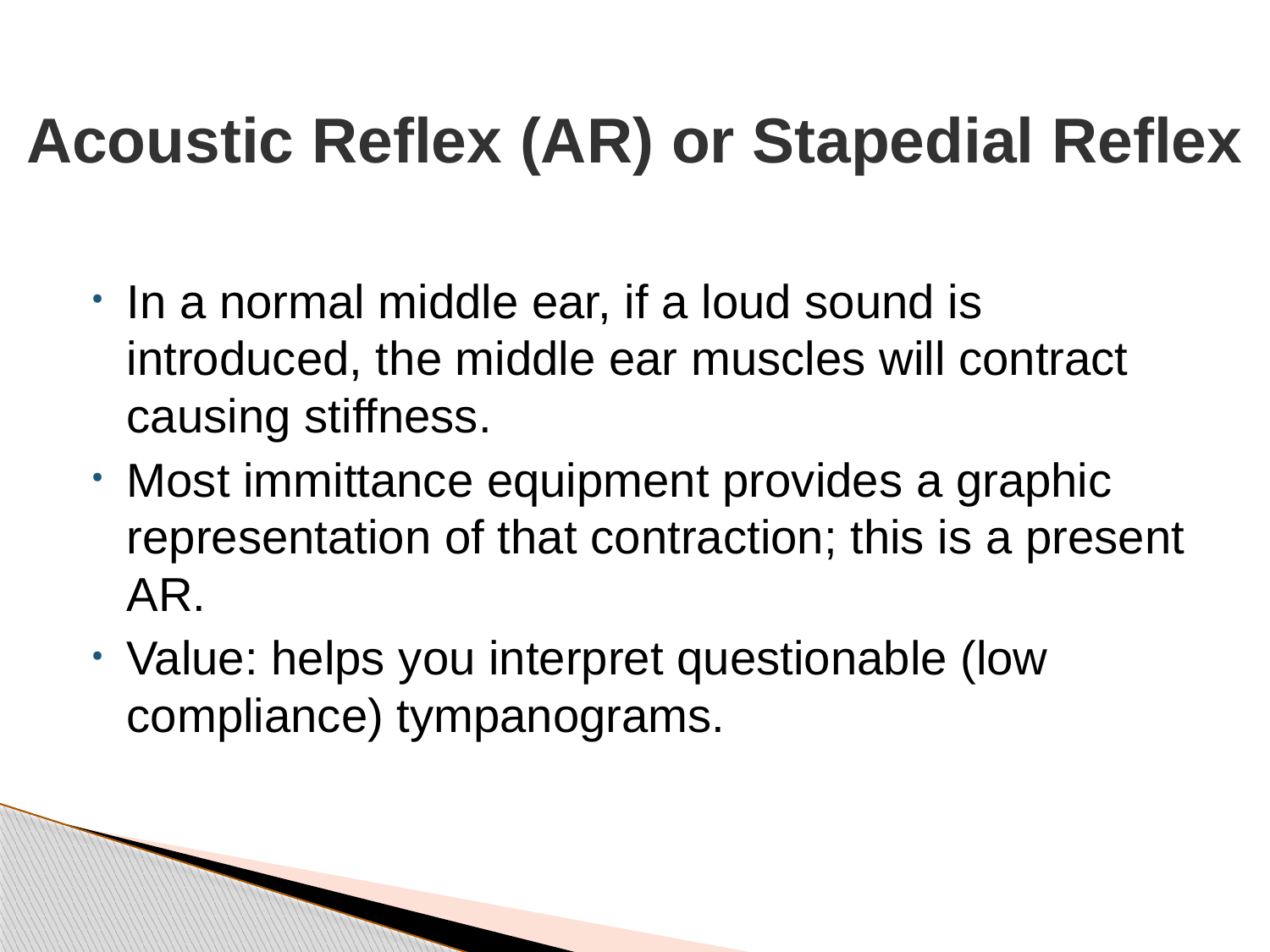

# Acoustic Reflex (AR) or Stapedial Reflex
In a normal middle ear, if a loud sound is introduced, the middle ear muscles will contract causing stiffness.
Most immittance equipment provides a graphic representation of that contraction; this is a present AR.
Value: helps you interpret questionable (low compliance) tympanograms.